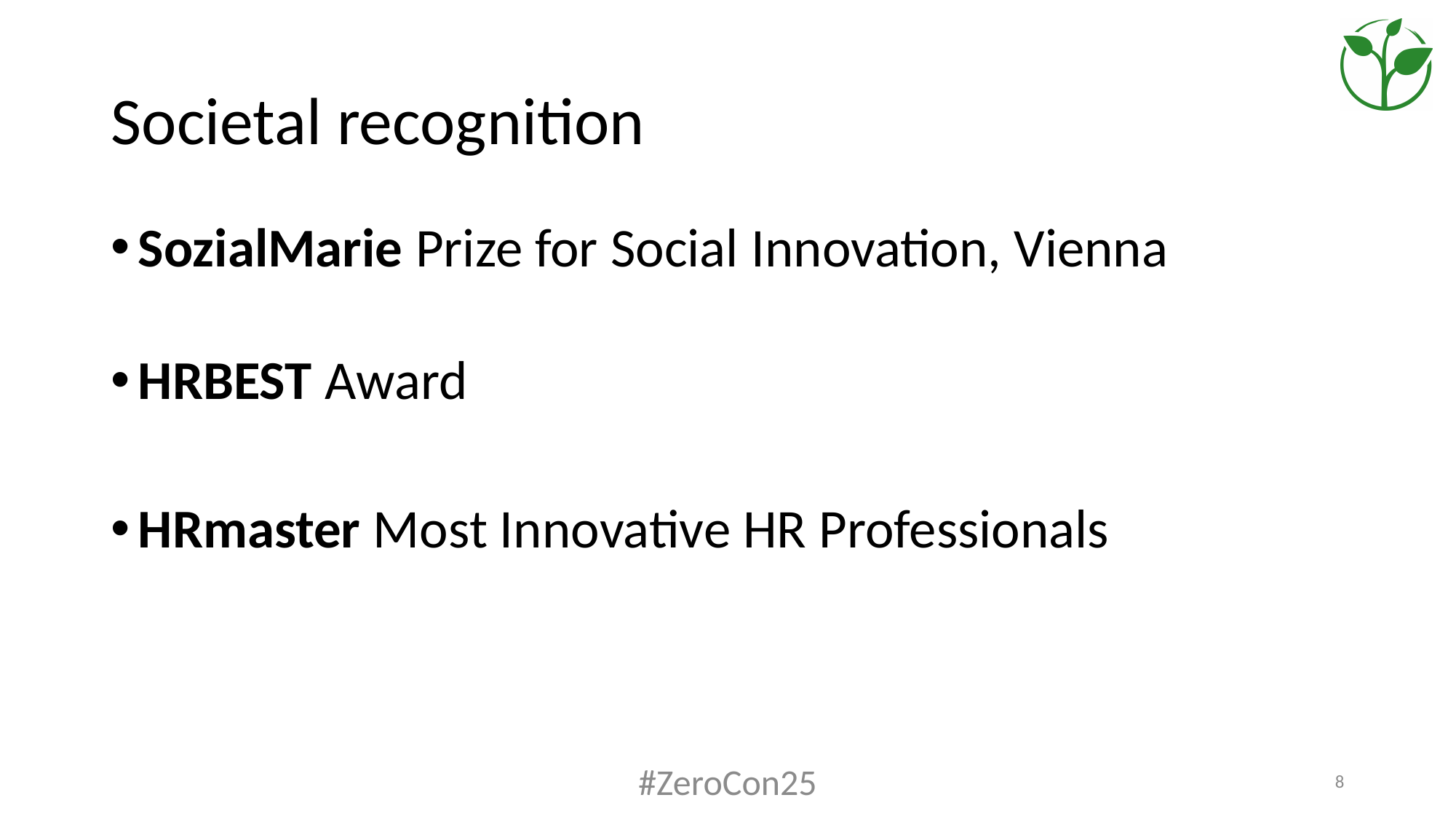

# Societal recognition
SozialMarie Prize for Social Innovation, Vienna
HRBEST Award

HRmaster Most Innovative HR Professionals
#ZeroCon25
8